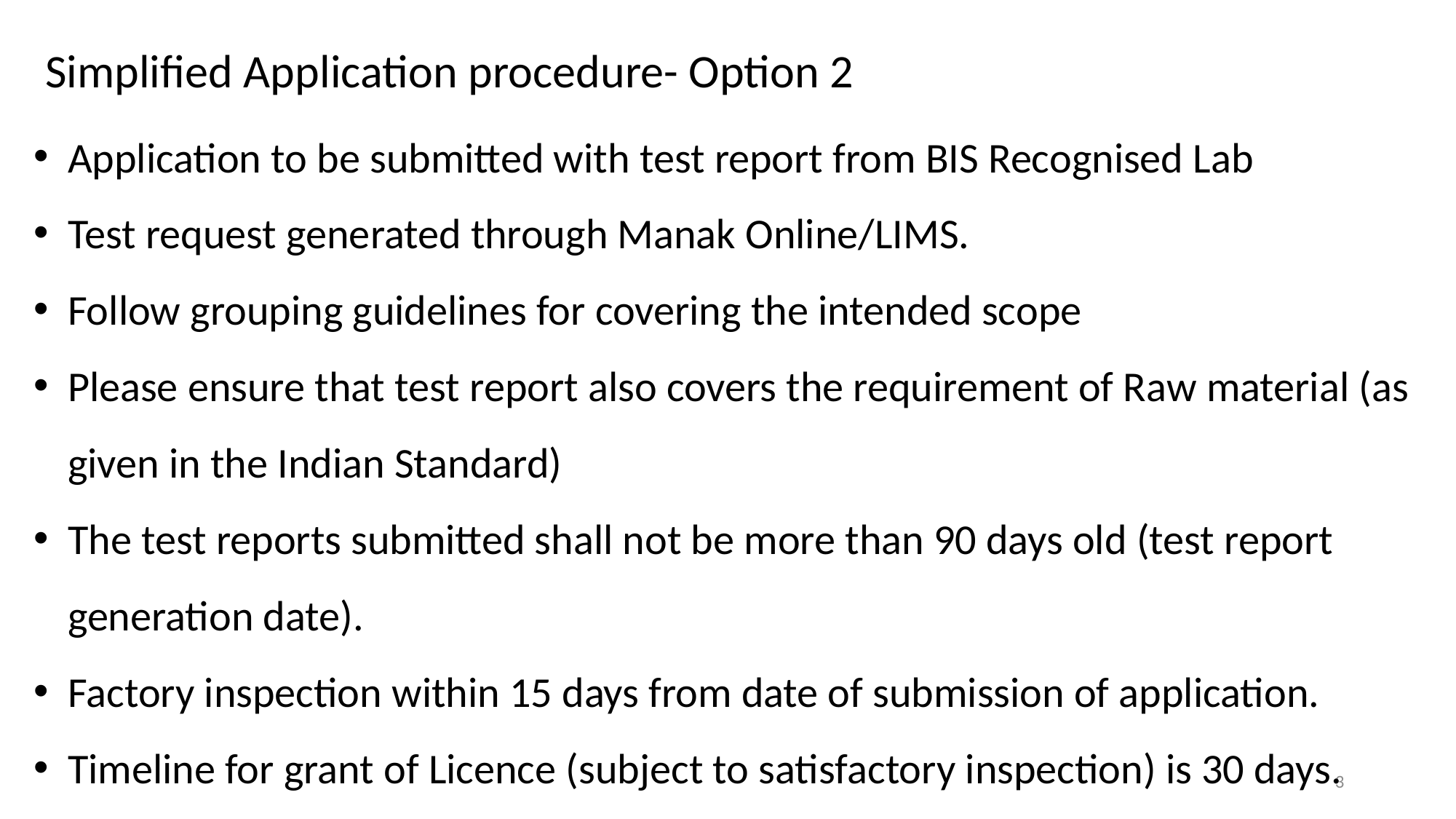

# Simplified Application procedure- Option 2p 1 Complete Your Profile
Application to be submitted with test report from BIS Recognised Lab
Test request generated through Manak Online/LIMS.
Follow grouping guidelines for covering the intended scope
Please ensure that test report also covers the requirement of Raw material (as given in the Indian Standard)
The test reports submitted shall not be more than 90 days old (test report generation date).
Factory inspection within 15 days from date of submission of application.
Timeline for grant of Licence (subject to satisfactory inspection) is 30 days.
3